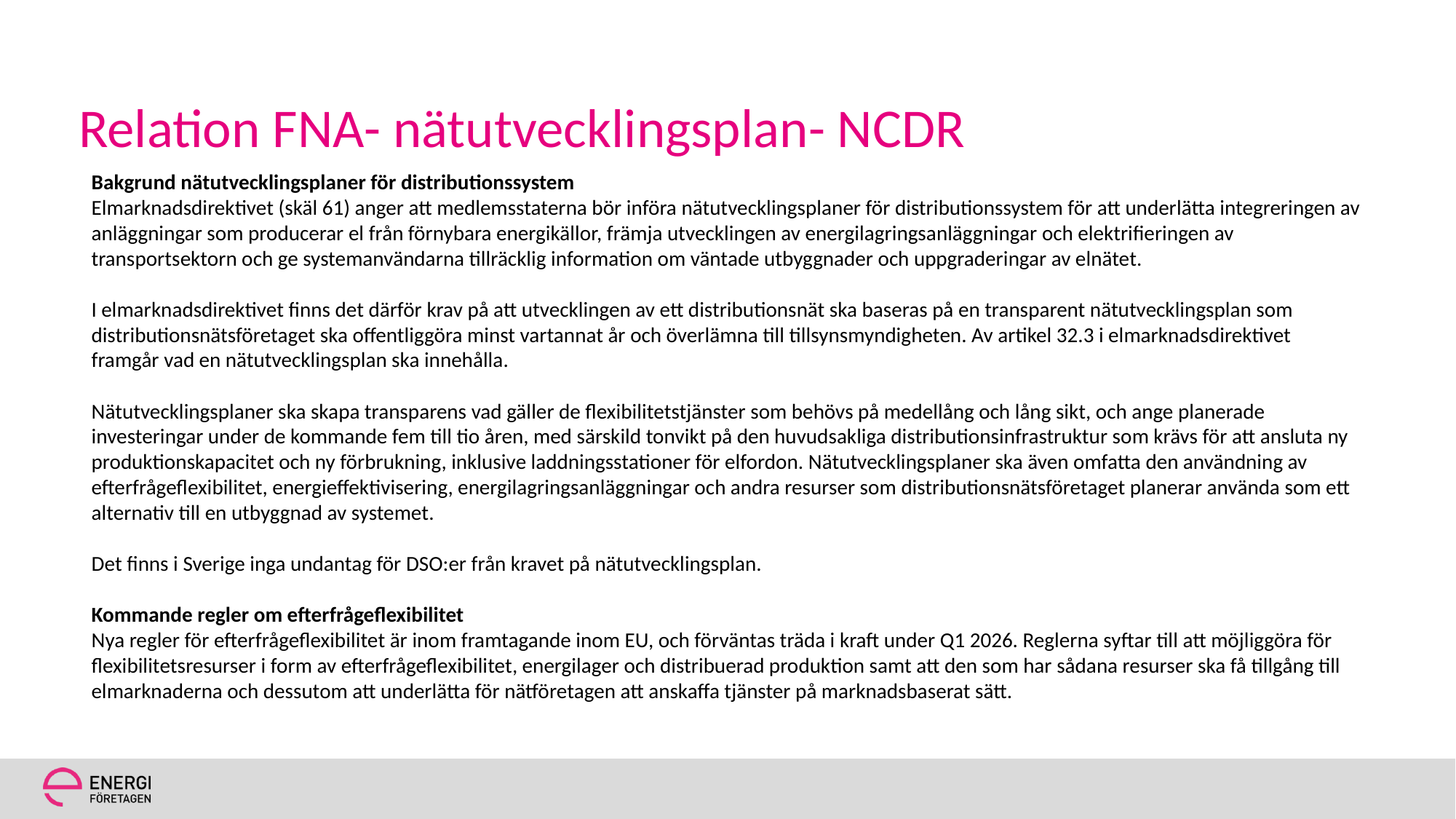

# Relation FNA- nätutvecklingsplan- NCDR
Bakgrund nätutvecklingsplaner för distributionssystem
Elmarknadsdirektivet (skäl 61) anger att medlemsstaterna bör införa nätutvecklingsplaner för distributionssystem för att underlätta integreringen av anläggningar som producerar el från förnybara energikällor, främja utvecklingen av energilagringsanläggningar och elektrifieringen av transportsektorn och ge systemanvändarna tillräcklig information om väntade utbyggnader och uppgraderingar av elnätet.

I elmarknadsdirektivet finns det därför krav på att utvecklingen av ett distributionsnät ska baseras på en transparent nätutvecklingsplan som distributionsnätsföretaget ska offentliggöra minst vartannat år och överlämna till tillsynsmyndigheten. Av artikel 32.3 i elmarknadsdirektivet framgår vad en nätutvecklingsplan ska innehålla.

Nätutvecklingsplaner ska skapa transparens vad gäller de flexibilitetstjänster som behövs på medellång och lång sikt, och ange planerade investeringar under de kommande fem till tio åren, med särskild tonvikt på den huvudsakliga distributionsinfrastruktur som krävs för att ansluta ny produktionskapacitet och ny förbrukning, inklusive laddningsstationer för elfordon. Nätutvecklingsplaner ska även omfatta den användning av efterfrågeflexibilitet, energieffektivisering, energilagringsanläggningar och andra resurser som distributionsnätsföretaget planerar använda som ett alternativ till en utbyggnad av systemet.

Det finns i Sverige inga undantag för DSO:er från kravet på nätutvecklingsplan.

Kommande regler om efterfrågeflexibilitet
Nya regler för efterfrågeflexibilitet är inom framtagande inom EU, och förväntas träda i kraft under Q1 2026. Reglerna syftar till att möjliggöra för flexibilitetsresurser i form av efterfrågeflexibilitet, energilager och distribuerad produktion samt att den som har sådana resurser ska få tillgång till elmarknaderna och dessutom att underlätta för nätföretagen att anskaffa tjänster på marknadsbaserat sätt.